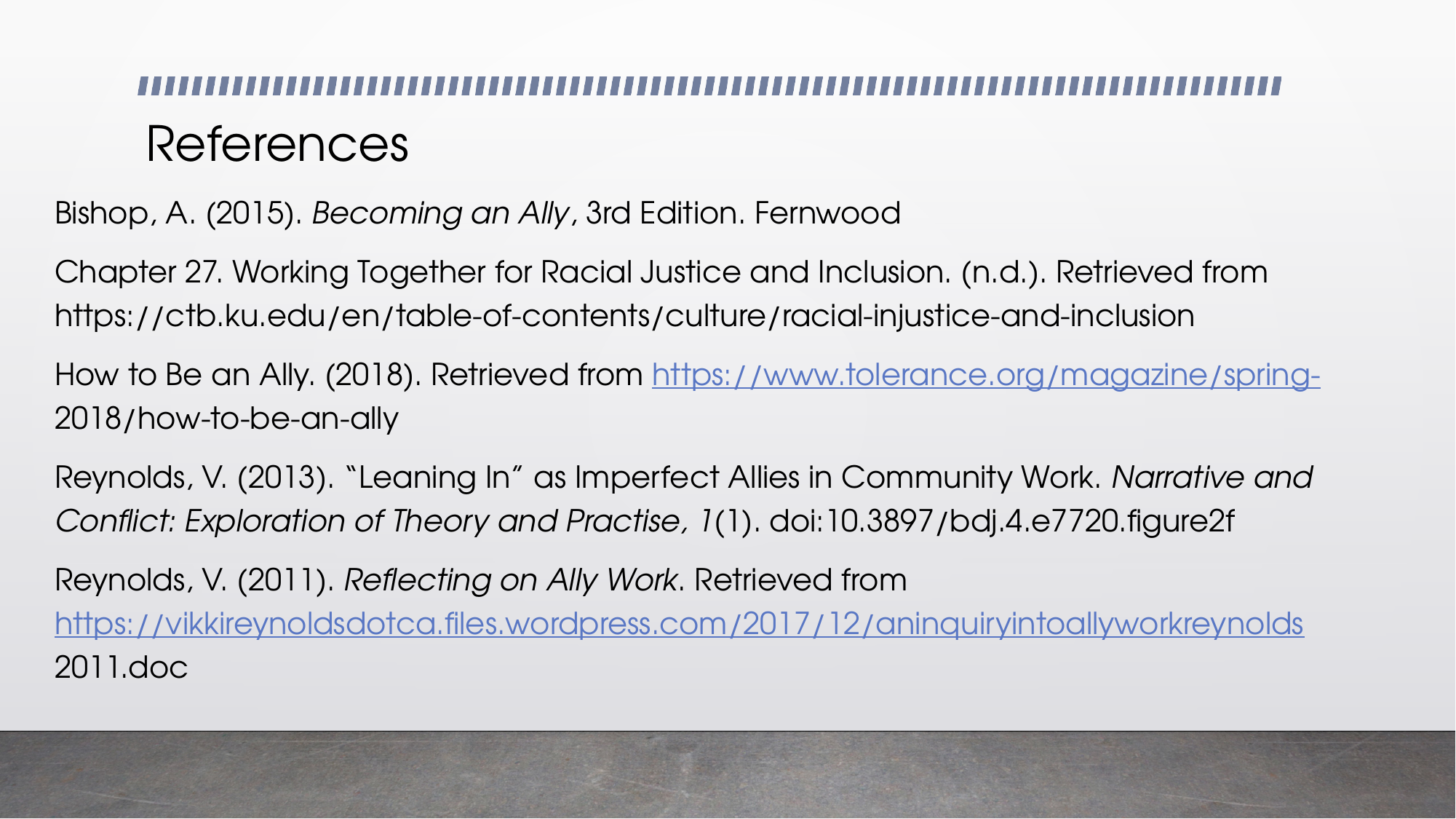

# References
Bishop, A. (2015). Becoming an Ally, 3rd Edition. Fernwood
Chapter 27. Working Together for Racial Justice and Inclusion. (n.d.). Retrieved from 	https://ctb.ku.edu/en/table-of-contents/culture/racial-injustice-and-inclusion
How to Be an Ally. (2018). Retrieved from https://www.tolerance.org/magazine/spring-	2018/how-to-be-an-ally
Reynolds, V. (2013). “Leaning In” as Imperfect Allies in Community Work. Narrative and 	Conflict: Exploration of Theory and Practise, 1(1). doi:10.3897/bdj.4.e7720.figure2f
Reynolds, V. (2011). Reflecting on Ally Work. Retrieved from 	https://vikkireynoldsdotca.files.wordpress.com/2017/12/aninquiryintoallyworkreynolds	2011.doc